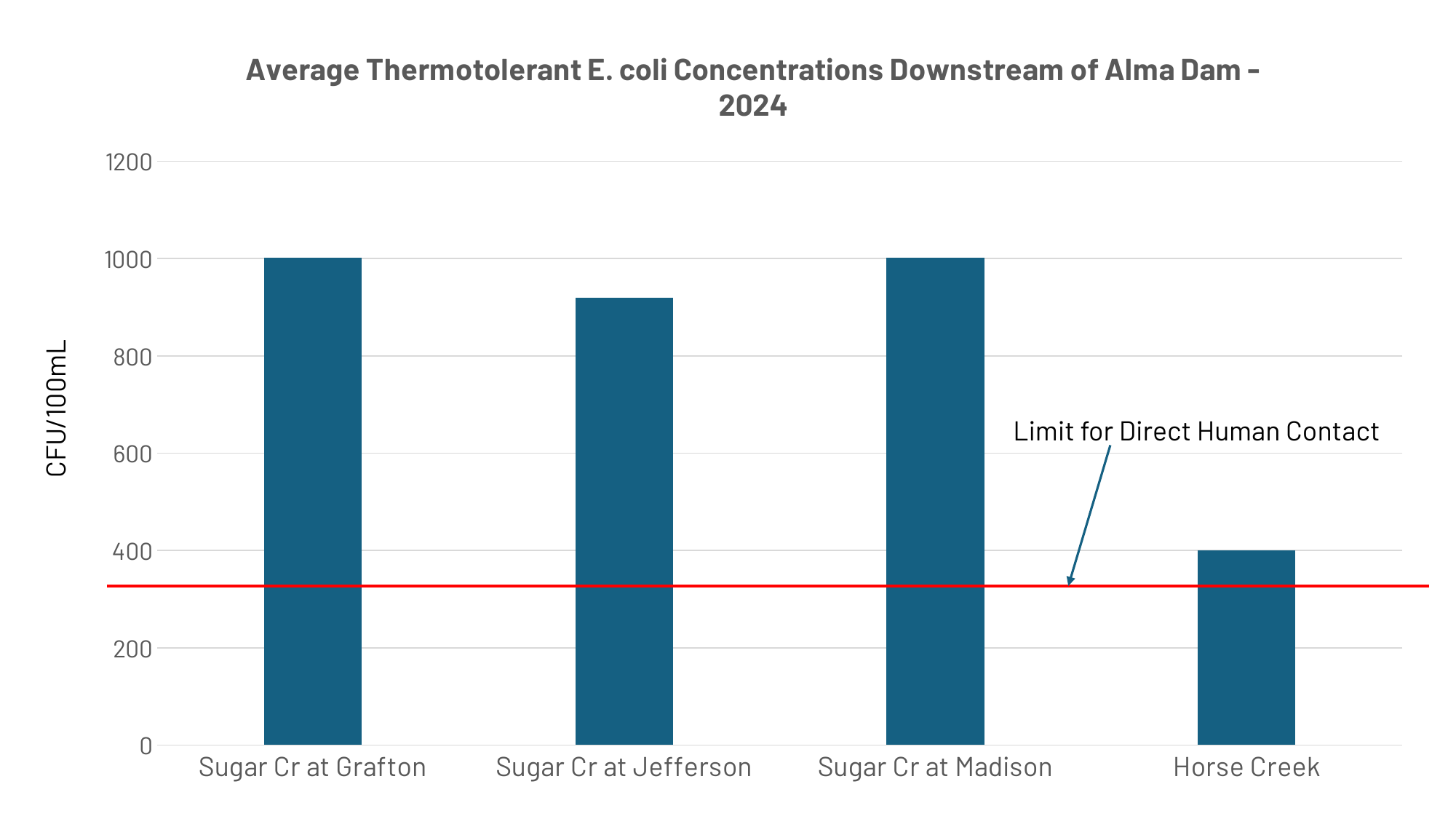

### Chart: Average Thermotolerant E. coli Concentrations Downstream of Alma Dam - 2024

| Category | Thermotolerant E. coli |
|---|---|
| Sugar Cr at Grafton | 1002.0 |
| Sugar Cr at Jefferson | 919.0 |
| Sugar Cr at Madison | 1001.0 |
| Horse Creek | 400.0 |
CFU/100mL
Limit for Direct Human Contact